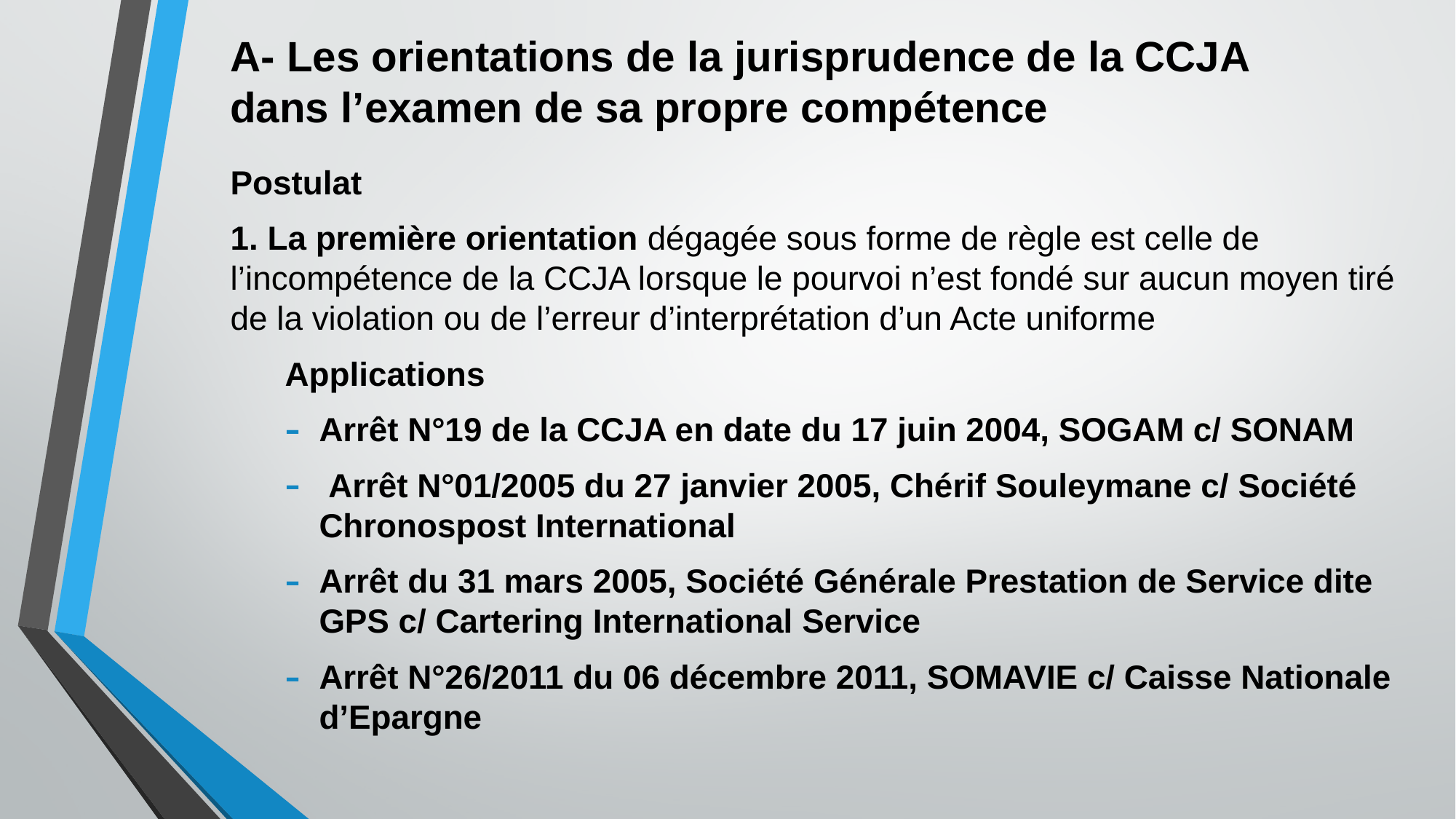

A- Les orientations de la jurisprudence de la CCJA dans l’examen de sa propre compétence
Postulat
1. La première orientation dégagée sous forme de règle est celle de  l’incompétence de la CCJA lorsque le pourvoi n’est fondé sur aucun moyen tiré de la violation ou de l’erreur d’interprétation d’un Acte uniforme
Applications
Arrêt N°19 de la CCJA en date du 17 juin 2004, SOGAM c/ SONAM
 Arrêt N°01/2005 du 27 janvier 2005, Chérif Souleymane c/ Société Chronospost International
Arrêt du 31 mars 2005, Société Générale Prestation de Service dite GPS c/ Cartering International Service
Arrêt N°26/2011 du 06 décembre 2011, SOMAVIE c/ Caisse Nationale d’Epargne